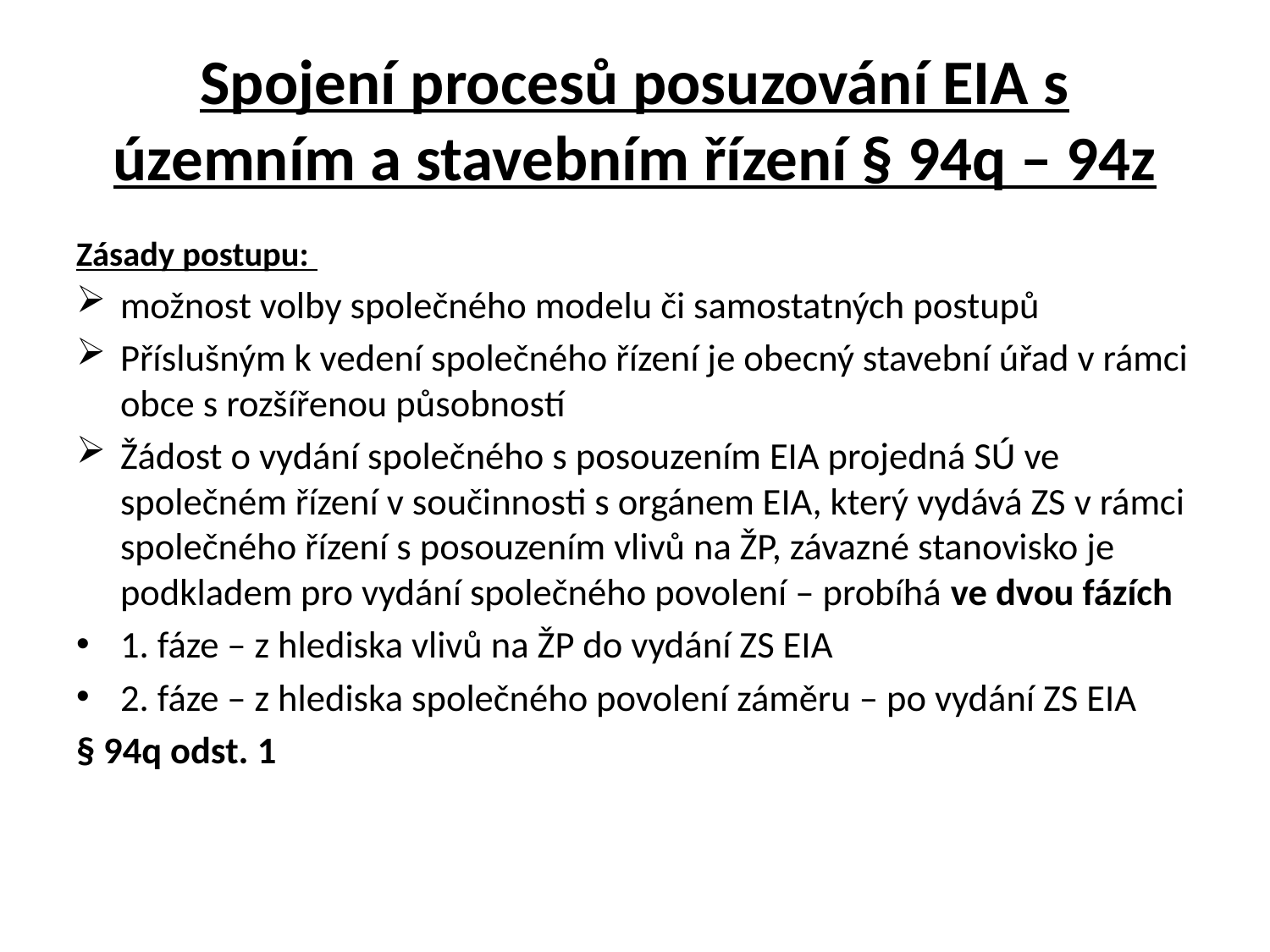

# Spojení procesů posuzování EIA s územním a stavebním řízení § 94q – 94z
Zásady postupu:
možnost volby společného modelu či samostatných postupů
Příslušným k vedení společného řízení je obecný stavební úřad v rámci obce s rozšířenou působností
Žádost o vydání společného s posouzením EIA projedná SÚ ve společném řízení v součinnosti s orgánem EIA, který vydává ZS v rámci společného řízení s posouzením vlivů na ŽP, závazné stanovisko je podkladem pro vydání společného povolení – probíhá ve dvou fázích
1. fáze – z hlediska vlivů na ŽP do vydání ZS EIA
2. fáze – z hlediska společného povolení záměru – po vydání ZS EIA
§ 94q odst. 1